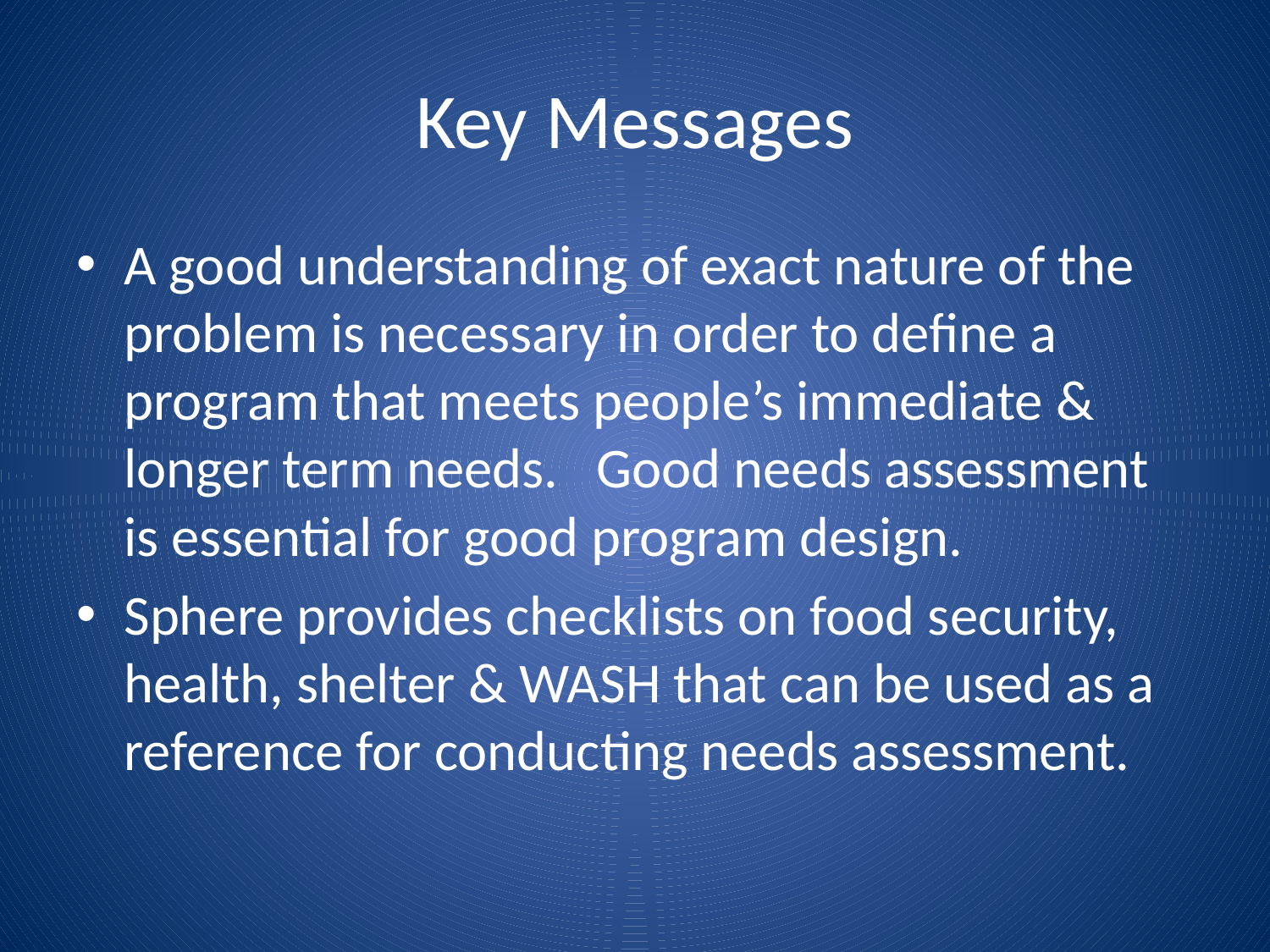

# Key Messages
A good understanding of exact nature of the problem is necessary in order to define a program that meets people’s immediate & longer term needs.   Good needs assessment is essential for good program design.
Sphere provides checklists on food security, health, shelter & WASH that can be used as a reference for conducting needs assessment.